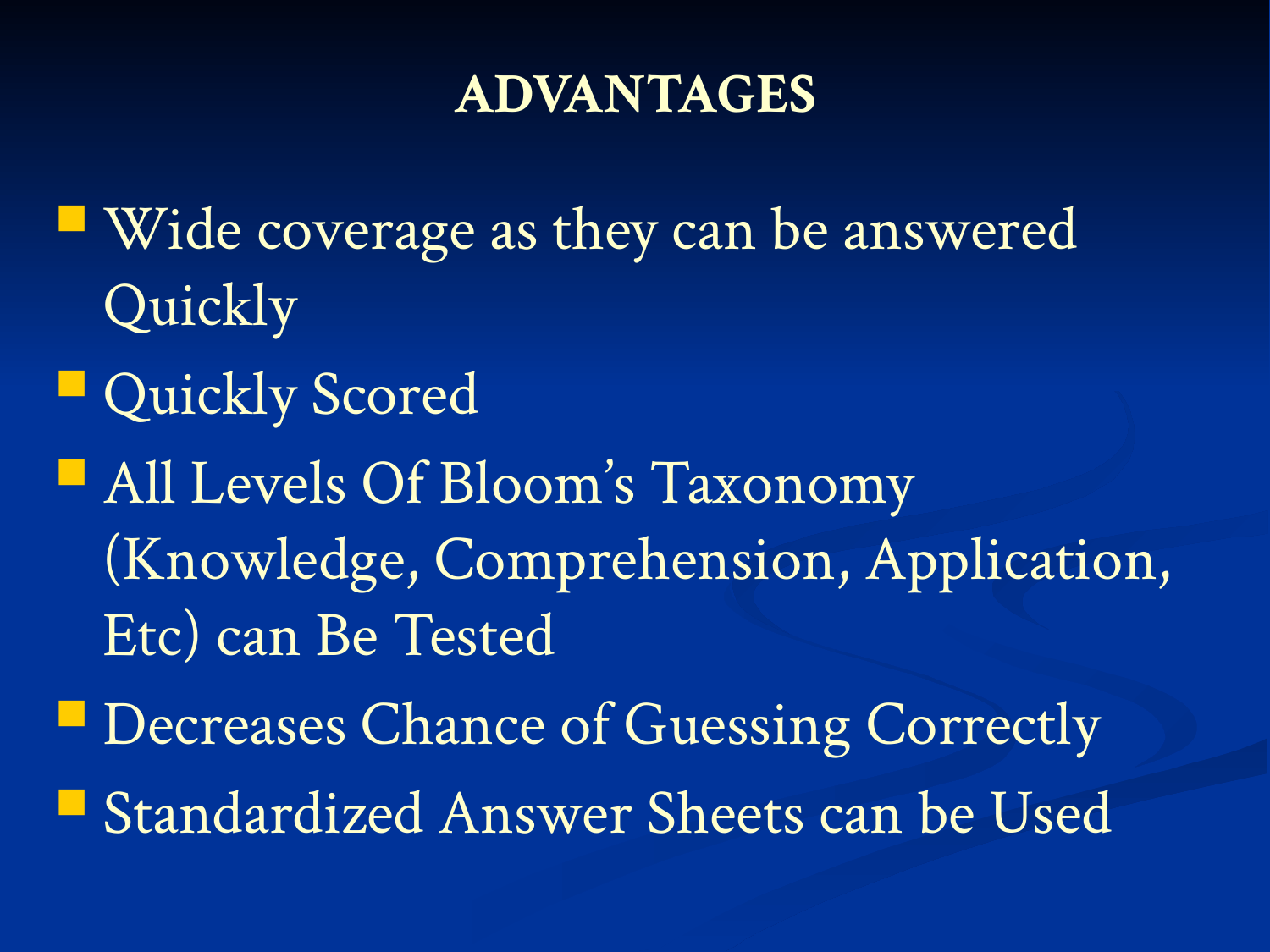

# ADVANTAGES
Wide coverage as they can be answered Quickly
Quickly Scored
All Levels Of Bloom’s Taxonomy (Knowledge, Comprehension, Application, Etc) can Be Tested
Decreases Chance of Guessing Correctly
Standardized Answer Sheets can be Used